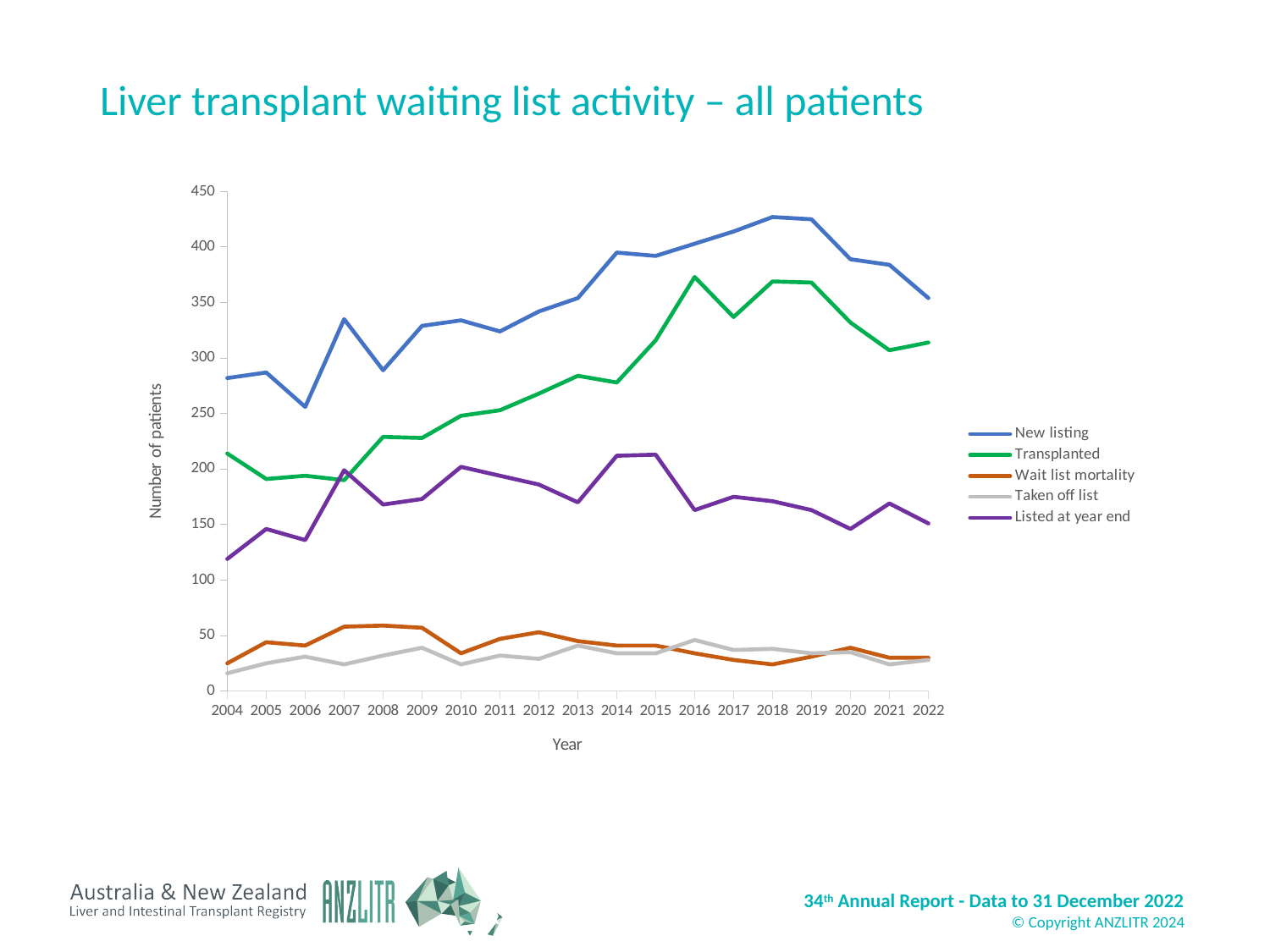

# Liver transplant waiting list activity – all patients

### Chart

| Category | New listing | Transplanted | Wait list mortality | Taken off list | Listed at year end |
|---|---|---|---|---|---|
| 2004 | 282.0 | 214.0 | 25.0 | 16.0 | 119.0 |
| 2005 | 287.0 | 191.0 | 44.0 | 25.0 | 146.0 |
| 2006 | 256.0 | 194.0 | 41.0 | 31.0 | 136.0 |
| 2007 | 335.0 | 190.0 | 58.0 | 24.0 | 199.0 |
| 2008 | 289.0 | 229.0 | 59.0 | 32.0 | 168.0 |
| 2009 | 329.0 | 228.0 | 57.0 | 39.0 | 173.0 |
| 2010 | 334.0 | 248.0 | 34.0 | 24.0 | 202.0 |
| 2011 | 324.0 | 253.0 | 47.0 | 32.0 | 194.0 |
| 2012 | 342.0 | 268.0 | 53.0 | 29.0 | 186.0 |
| 2013 | 354.0 | 284.0 | 45.0 | 41.0 | 170.0 |
| 2014 | 395.0 | 278.0 | 41.0 | 34.0 | 212.0 |
| 2015 | 392.0 | 316.0 | 41.0 | 34.0 | 213.0 |
| 2016 | 403.0 | 373.0 | 34.0 | 46.0 | 163.0 |
| 2017 | 414.0 | 337.0 | 28.0 | 37.0 | 175.0 |
| 2018 | 427.0 | 369.0 | 24.0 | 38.0 | 171.0 |
| 2019 | 425.0 | 368.0 | 31.0 | 34.0 | 163.0 |
| 2020 | 389.0 | 332.0 | 39.0 | 35.0 | 146.0 |
| 2021 | 384.0 | 307.0 | 30.0 | 24.0 | 169.0 |
| 2022 | 354.0 | 314.0 | 30.0 | 28.0 | 151.0 |